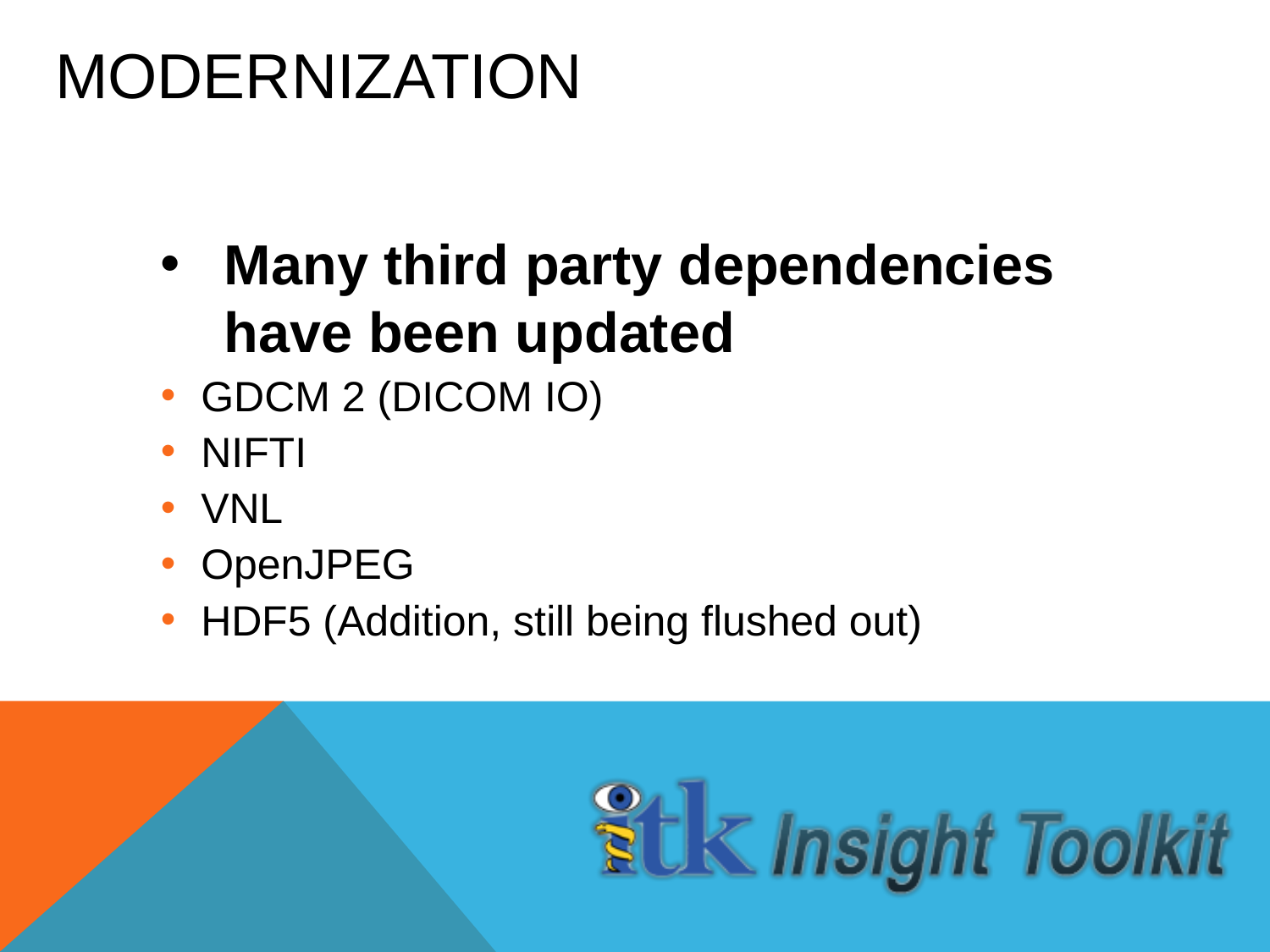

# Modernization
Many third party dependencies have been updated
GDCM 2 (DICOM IO)
NIFTI
VNL
OpenJPEG
HDF5 (Addition, still being flushed out)